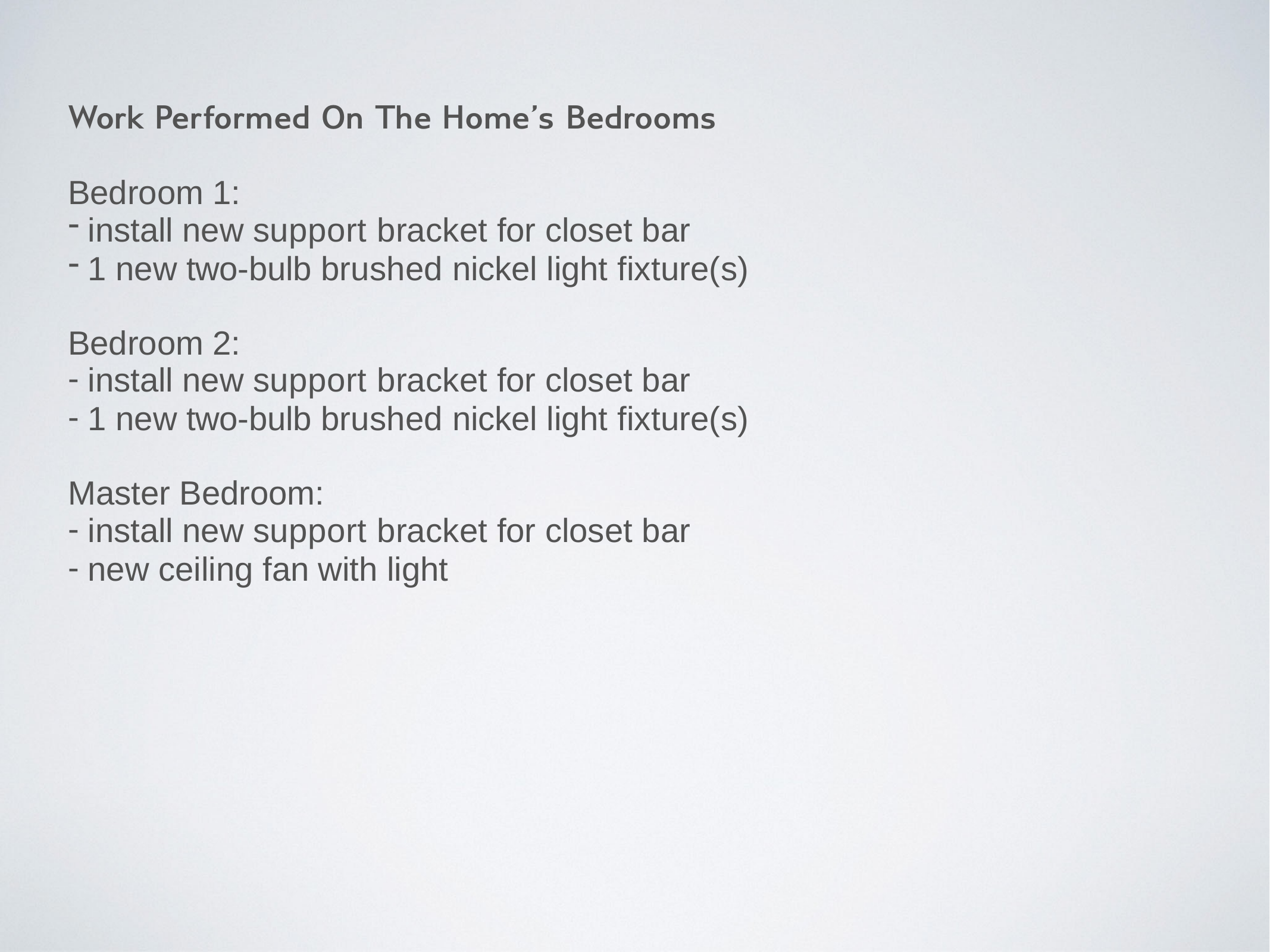

Work Performed On The Home’s Bedrooms

Bedroom 1:
install new support bracket for closet bar
1 new two-bulb brushed nickel light fixture(s)

Bedroom 2:
install new support bracket for closet bar
1 new two-bulb brushed nickel light fixture(s)

Master Bedroom:
install new support bracket for closet bar
new ceiling fan with light